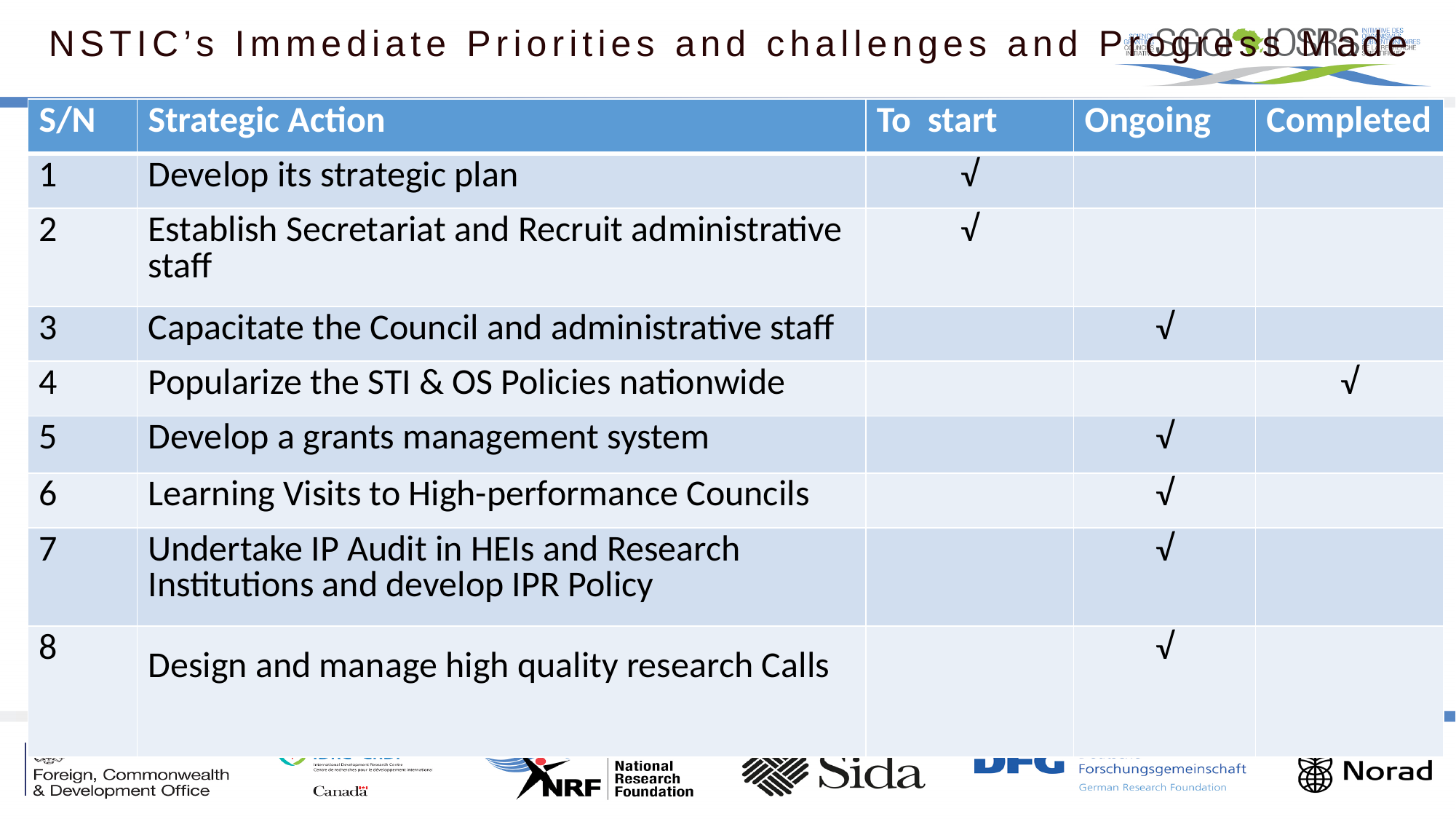

NSTIC’s Immediate Priorities and challenges and Progress Made
| S/N | Strategic Action | To start | Ongoing | Completed |
| --- | --- | --- | --- | --- |
| 1 | Develop its strategic plan | √ |  |  |
| 2 | Establish Secretariat and Recruit administrative staff | √ |  |  |
| 3 | Capacitate the Council and administrative staff |  | √ |  |
| 4 | Popularize the STI & OS Policies nationwide |  |  | √ |
| 5 | Develop a grants management system |  | √ |  |
| 6 | Learning Visits to High-performance Councils |  | √ |  |
| 7 | Undertake IP Audit in HEIs and Research Institutions and develop IPR Policy |  | √ |  |
| 8 | Design and manage high quality research Calls |  | √ |  |